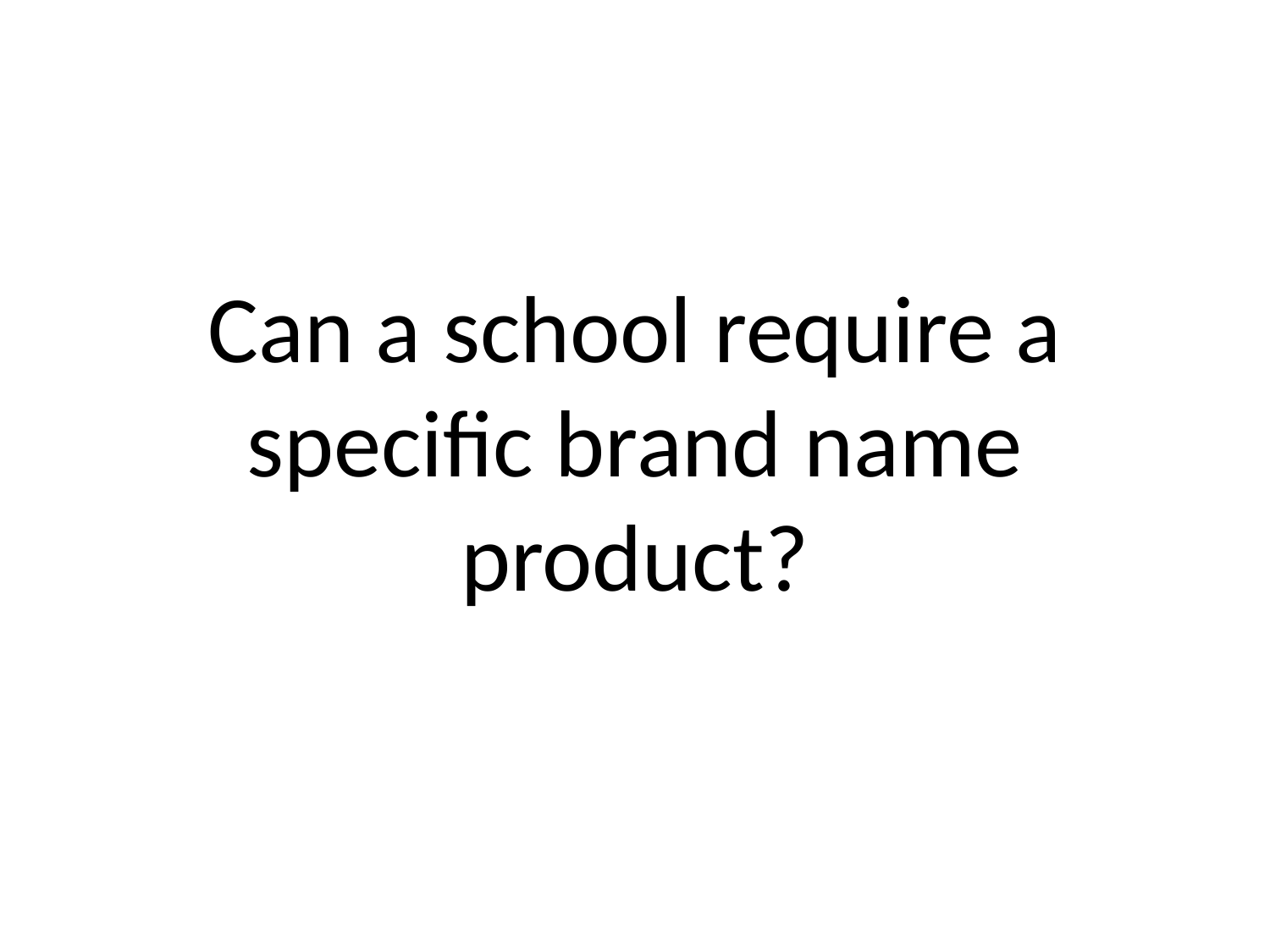

Can a school require a specific brand name product?